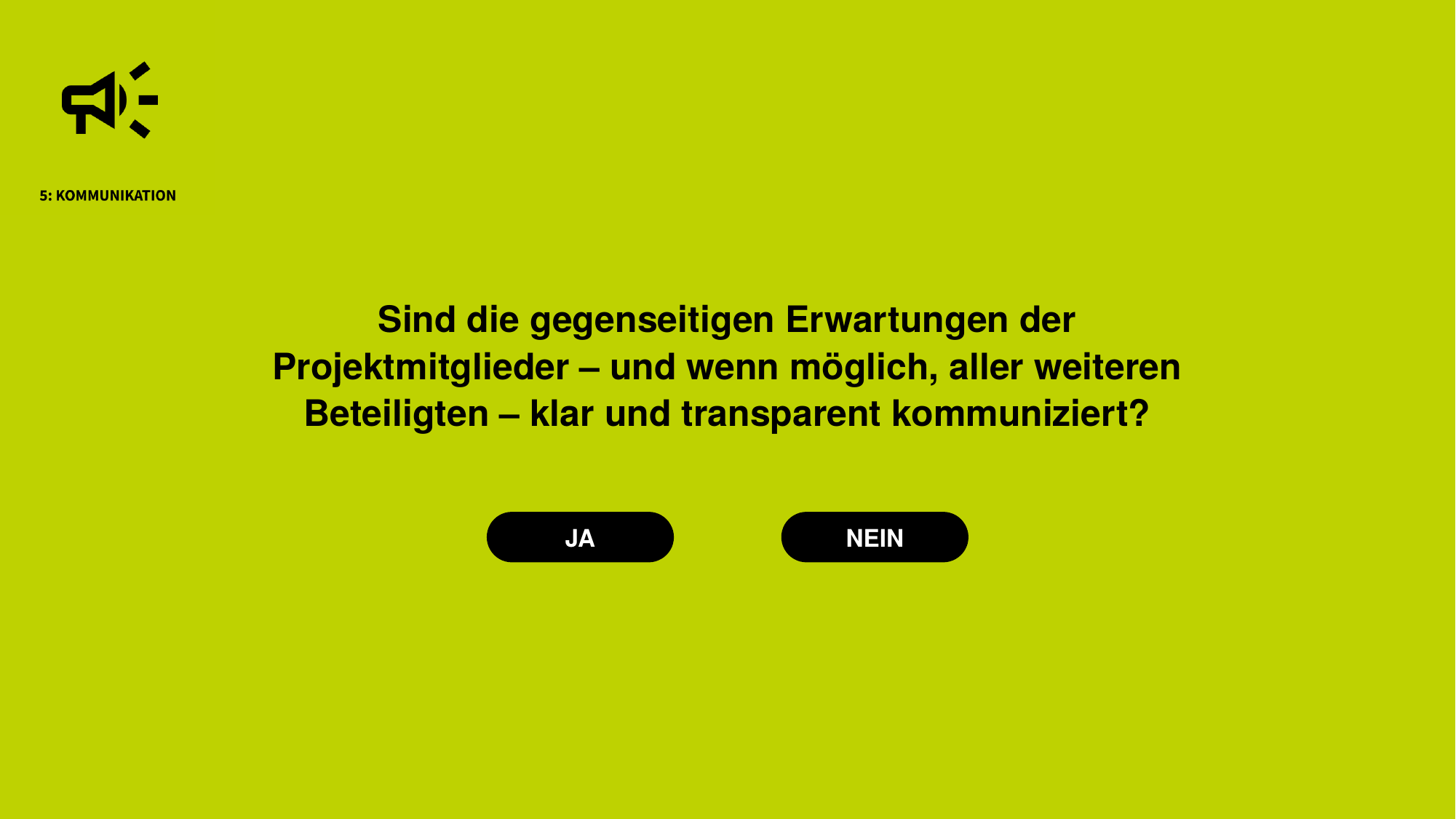

Sind die gegenseitigen Erwartungen der Projektmitglieder – und wenn möglich, aller weiteren Beteiligten – klar und transparent kommuniziert?
JA
NEIN